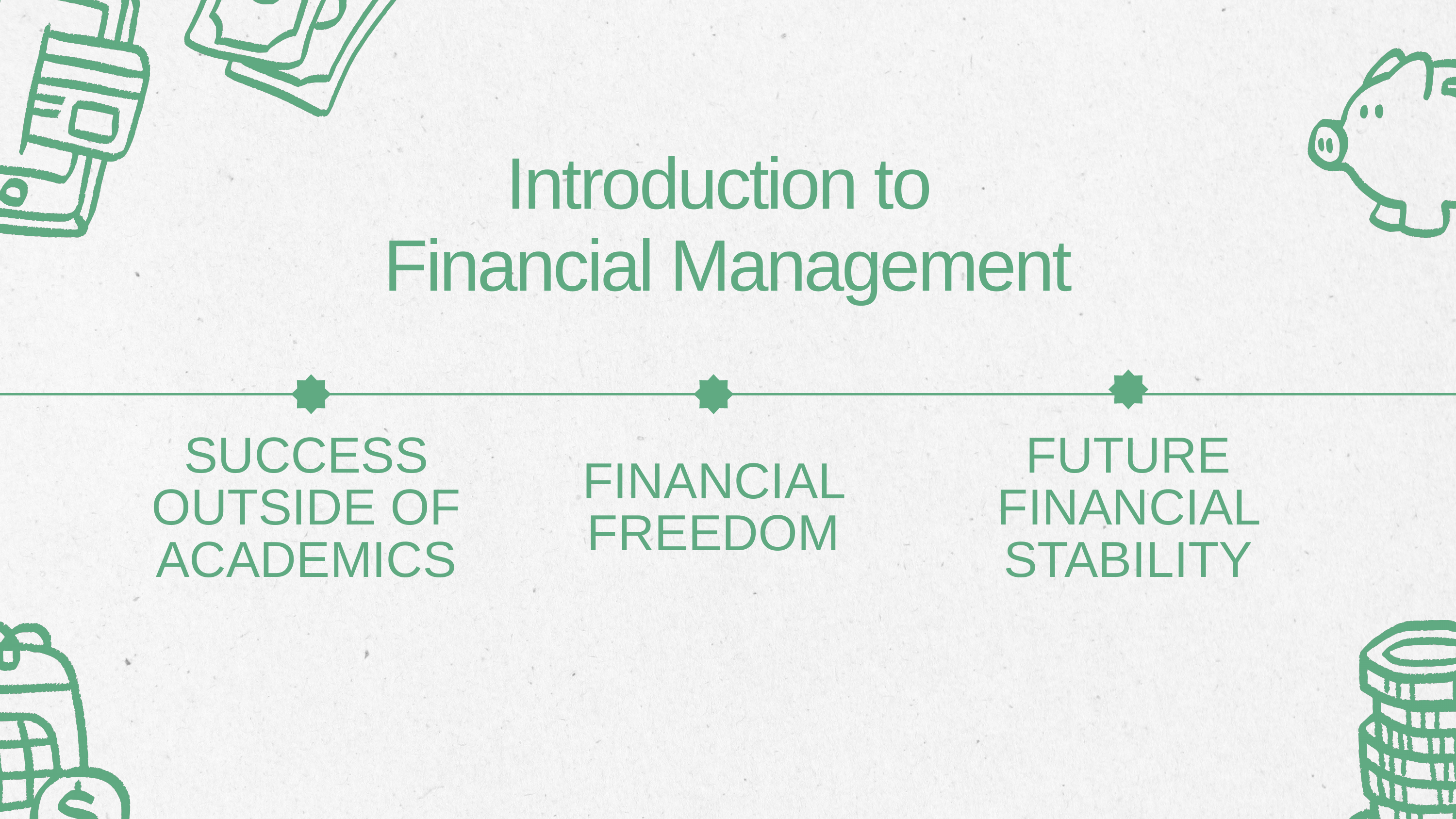

Introduction to
Financial Management

SUCCESS OUTSIDE OF ACADEMICS
FUTURE FINANCIAL STABILITY
FINANCIAL FREEDOM